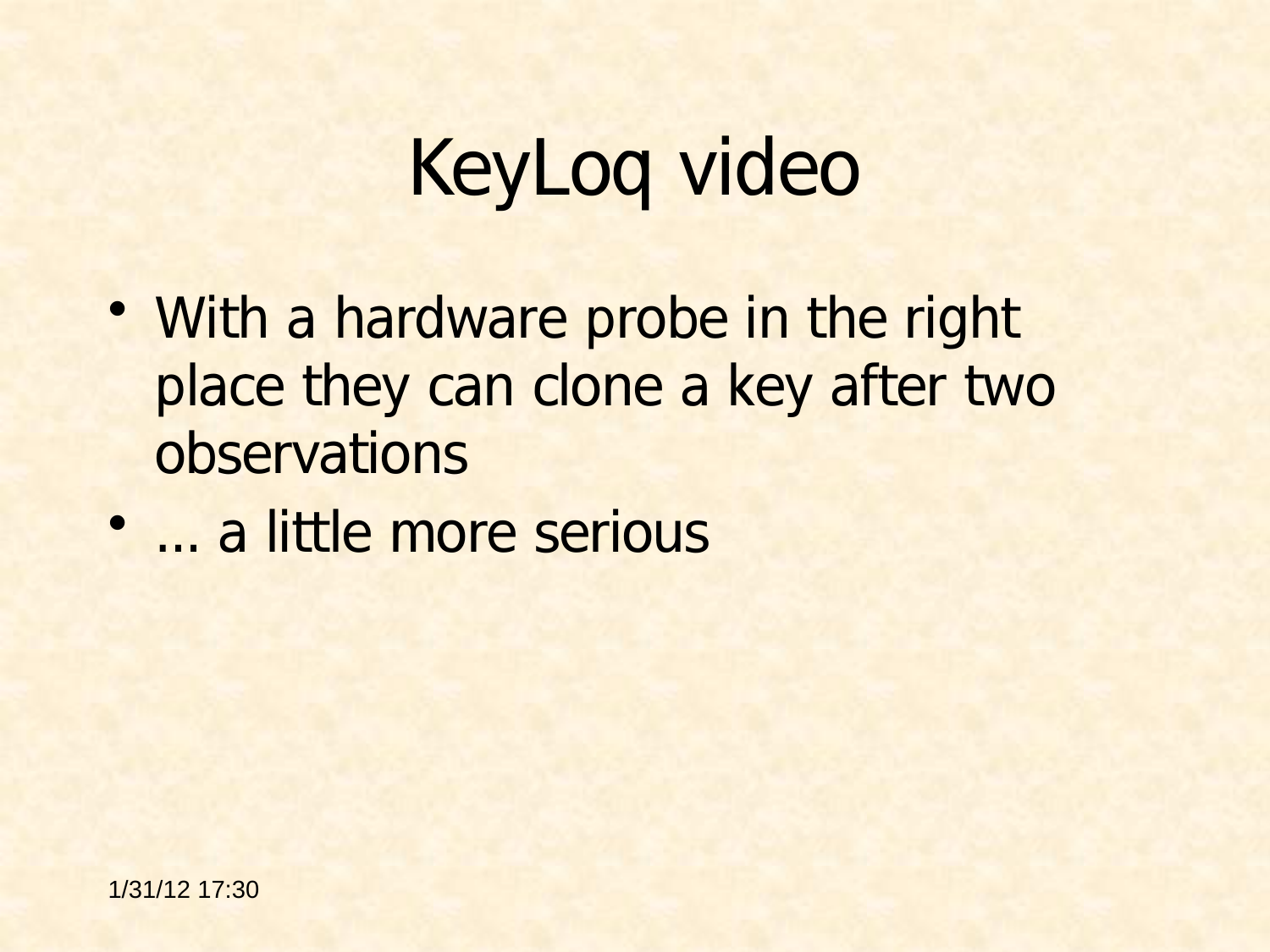

# KeyLoq video
With a hardware probe in the right place they can clone a key after two observations
… a little more serious
1/31/12 17:30